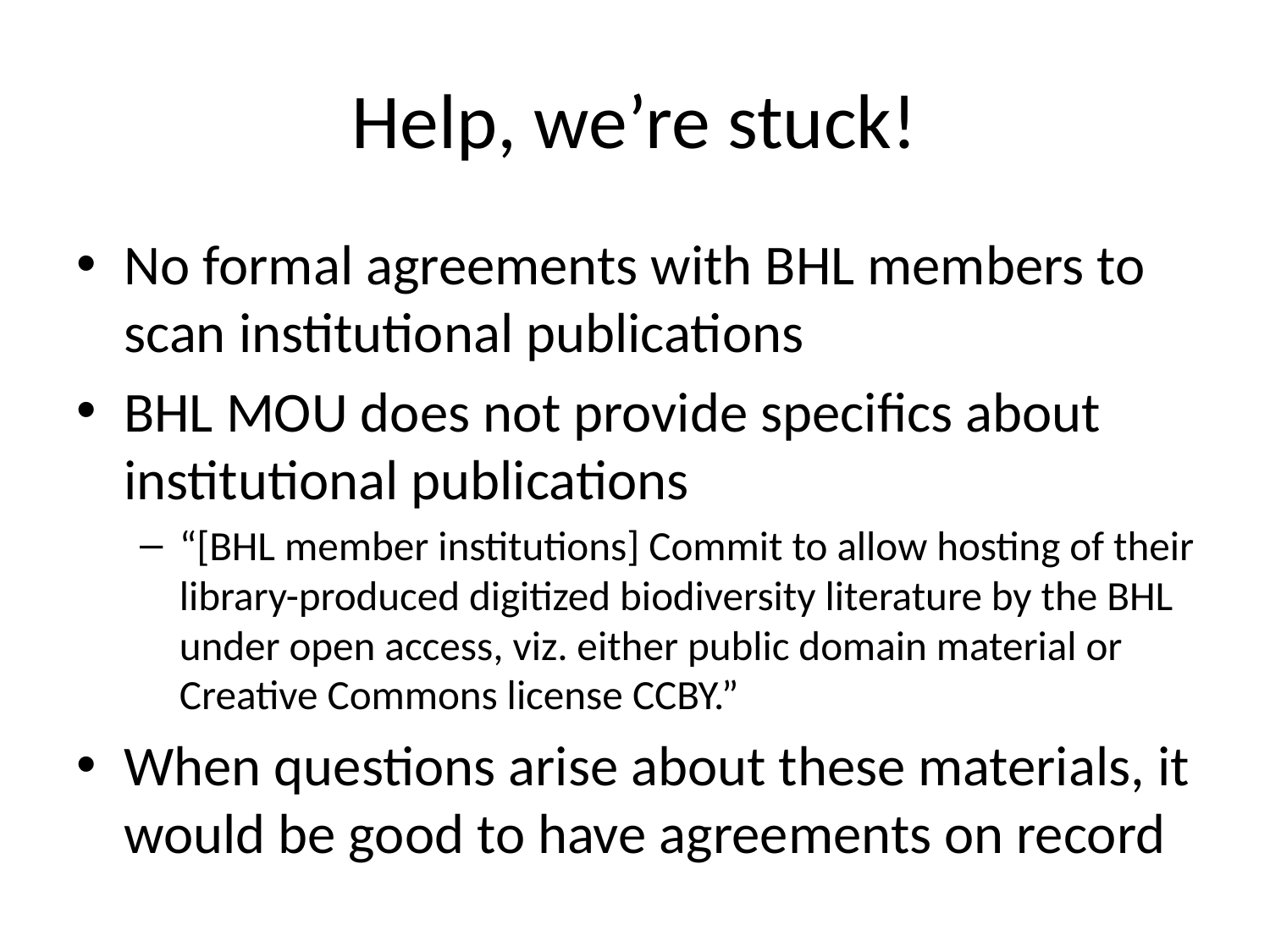

# Help, we’re stuck!
No formal agreements with BHL members to scan institutional publications
BHL MOU does not provide specifics about institutional publications
“[BHL member institutions] Commit to allow hosting of their library-produced digitized biodiversity literature by the BHL under open access, viz. either public domain material or Creative Commons license CCBY.”
When questions arise about these materials, it would be good to have agreements on record